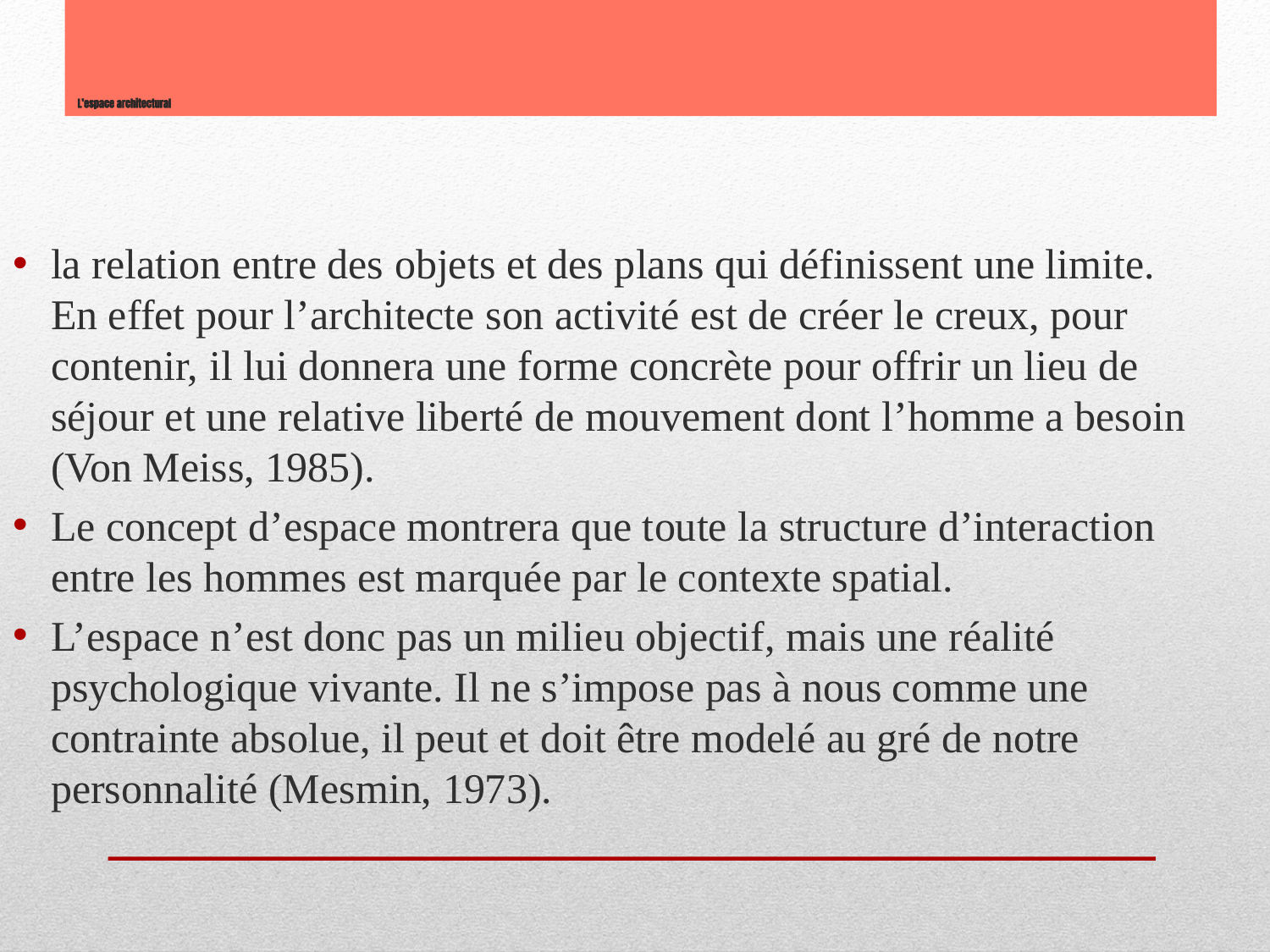

# L’espace architectural
la relation entre des objets et des plans qui définissent une limite. En effet pour l’architecte son activité est de créer le creux, pour contenir, il lui donnera une forme concrète pour offrir un lieu de séjour et une relative liberté de mouvement dont l’homme a besoin (Von Meiss, 1985).
Le concept d’espace montrera que toute la structure d’interaction entre les hommes est marquée par le contexte spatial.
L’espace n’est donc pas un milieu objectif, mais une réalité psychologique vivante. Il ne s’impose pas à nous comme une contrainte absolue, il peut et doit être modelé au gré de notre personnalité (Mesmin, 1973).